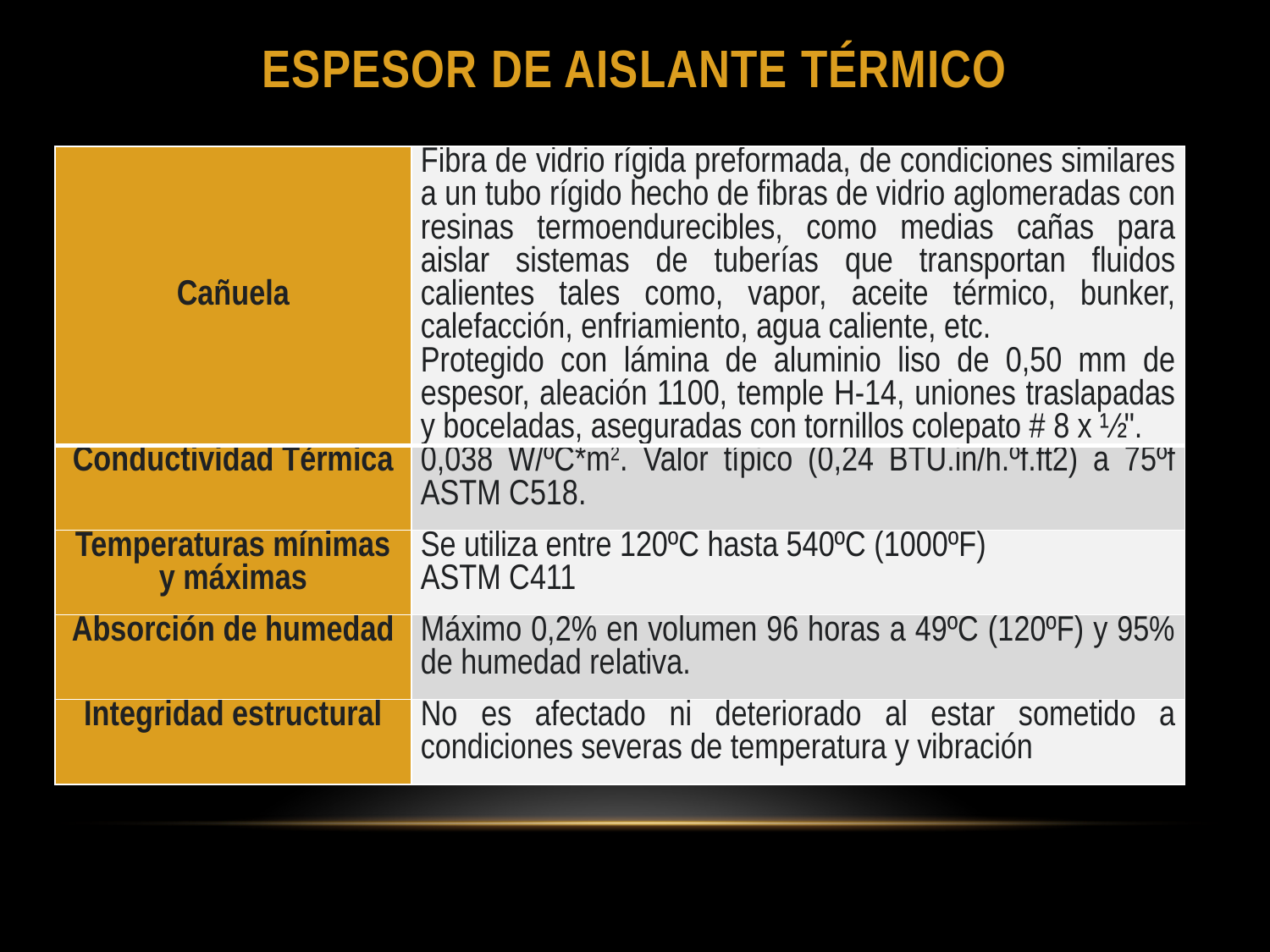

# ESPESOR DE AISLANTE TÉRMICO
| Cañuela | Fibra de vidrio rígida preformada, de condiciones similares a un tubo rígido hecho de fibras de vidrio aglomeradas con resinas termoendurecibles, como medias cañas para aislar sistemas de tuberías que transportan fluidos calientes tales como, vapor, aceite térmico, bunker, calefacción, enfriamiento, agua caliente, etc. Protegido con lámina de aluminio liso de 0,50 mm de espesor, aleación 1100, temple H-14, uniones traslapadas y boceladas, aseguradas con tornillos colepato # 8 x ½". |
| --- | --- |
| Conductividad Térmica | 0,038 W/ºC\*m2. Valor típico (0,24 BTU.in/h.ºf.ft2) a 75ºf ASTM C518. |
| Temperaturas mínimas y máximas | Se utiliza entre 120ºC hasta 540ºC (1000ºF) ASTM C411 |
| Absorción de humedad | Máximo 0,2% en volumen 96 horas a 49ºC (120ºF) y 95% de humedad relativa. |
| Integridad estructural | No es afectado ni deteriorado al estar sometido a condiciones severas de temperatura y vibración |